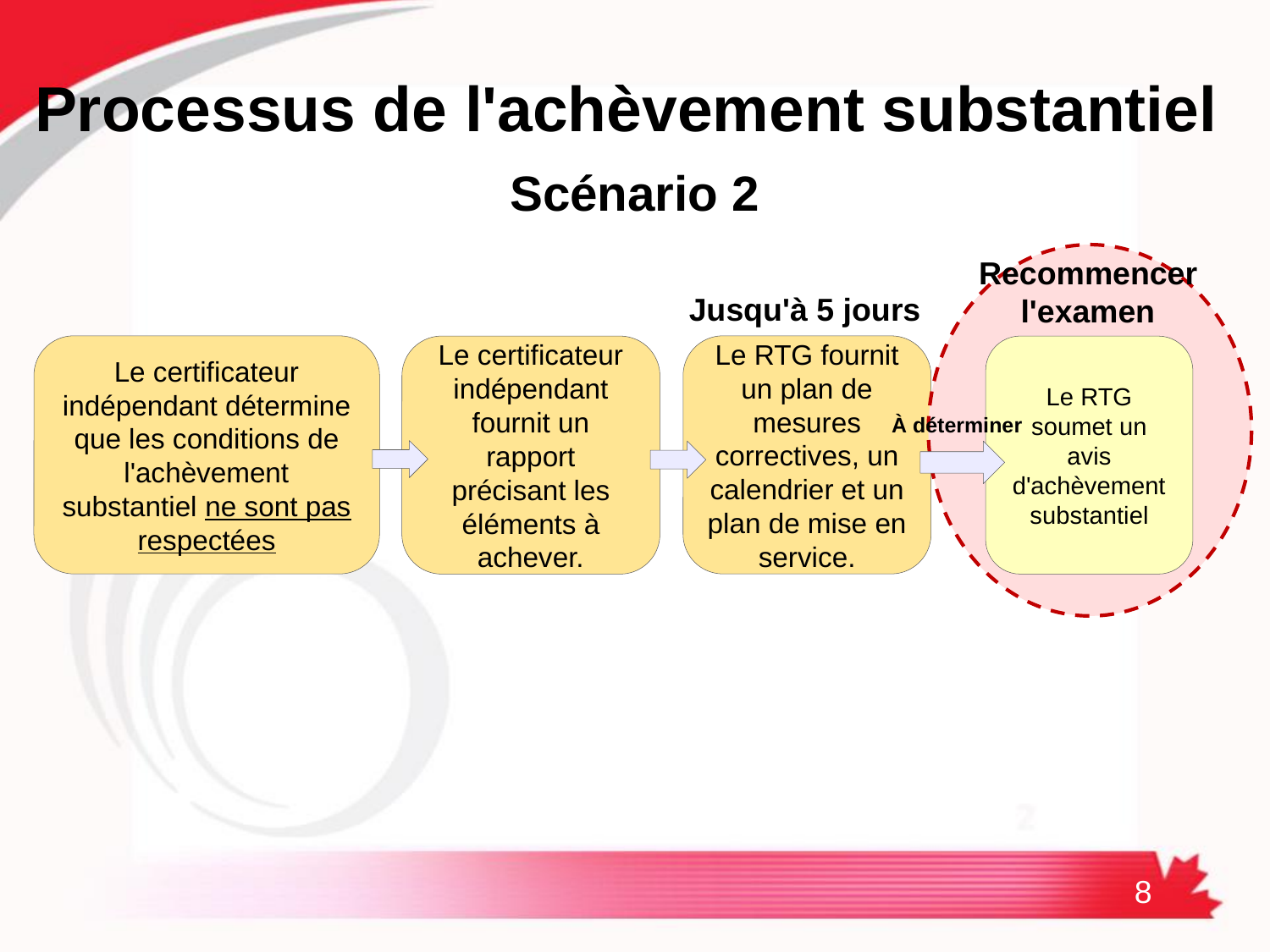

# Processus de l'achèvement substantiel
Scénario 2

Recommencer l'examen
Jusqu'à 5 jours
Le RTG fournit un plan de mesures correctives, un calendrier et un plan de mise en service.
Le certificateur indépendant détermine que les conditions de l'achèvement substantiel ne sont pas respectées
Le certificateur indépendant fournit un rapport précisant les éléments à achever.
Le RTG soumet un avis d'achèvement substantiel
À déterminer